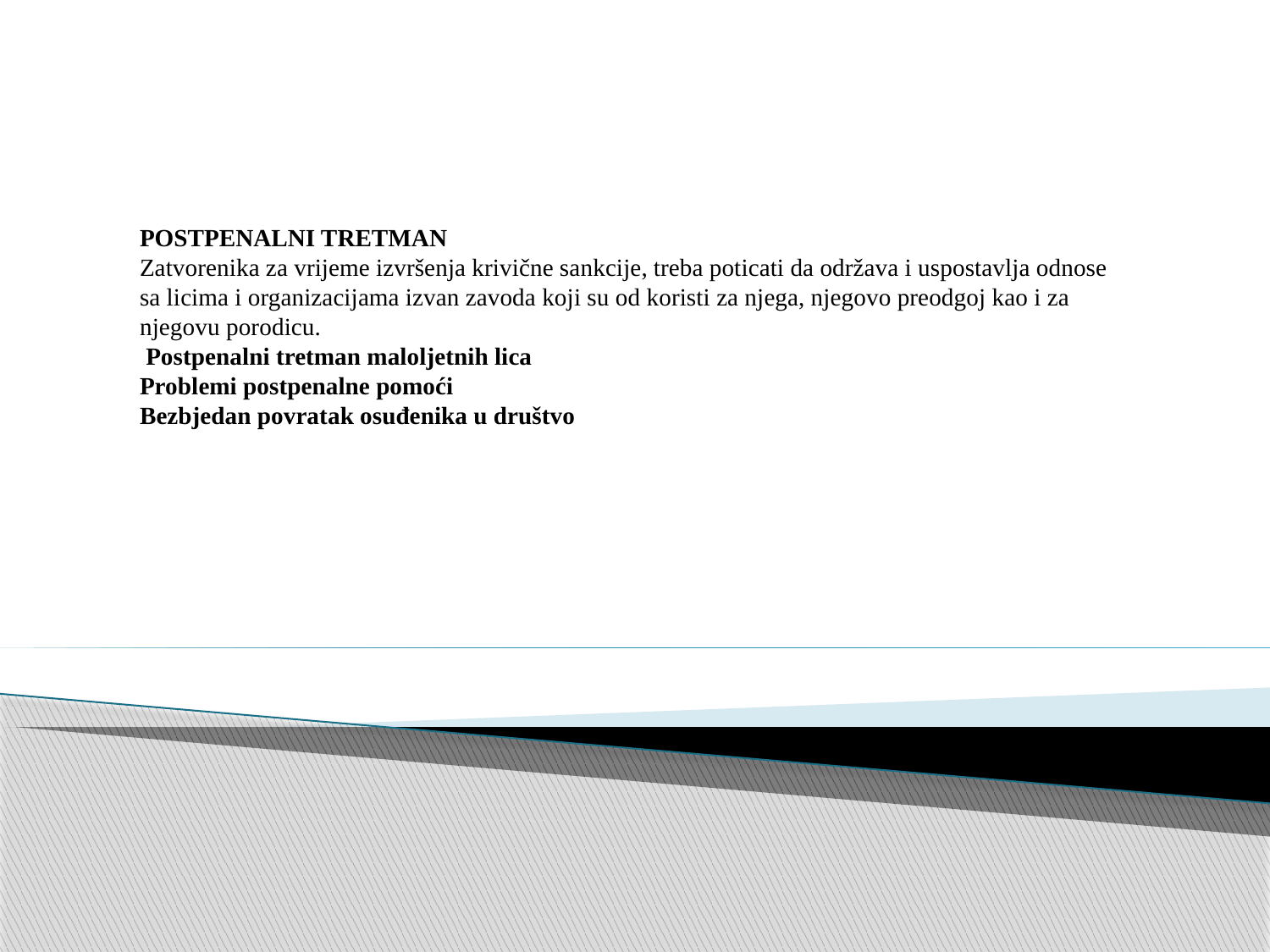

POSTPENALNI TRETMAN
Zatvorenika za vrijeme izvršenja krivične sankcije, treba poticati da održava i uspostavlja odnose sa licima i organizacijama izvan zavoda koji su od koristi za njega, njegovo preodgoj kao i za  njegovu porodicu.
 Postpenalni tretman maloljetnih lica
Problemi postpenalne pomoći
Bezbjedan povratak osuđenika u društvo